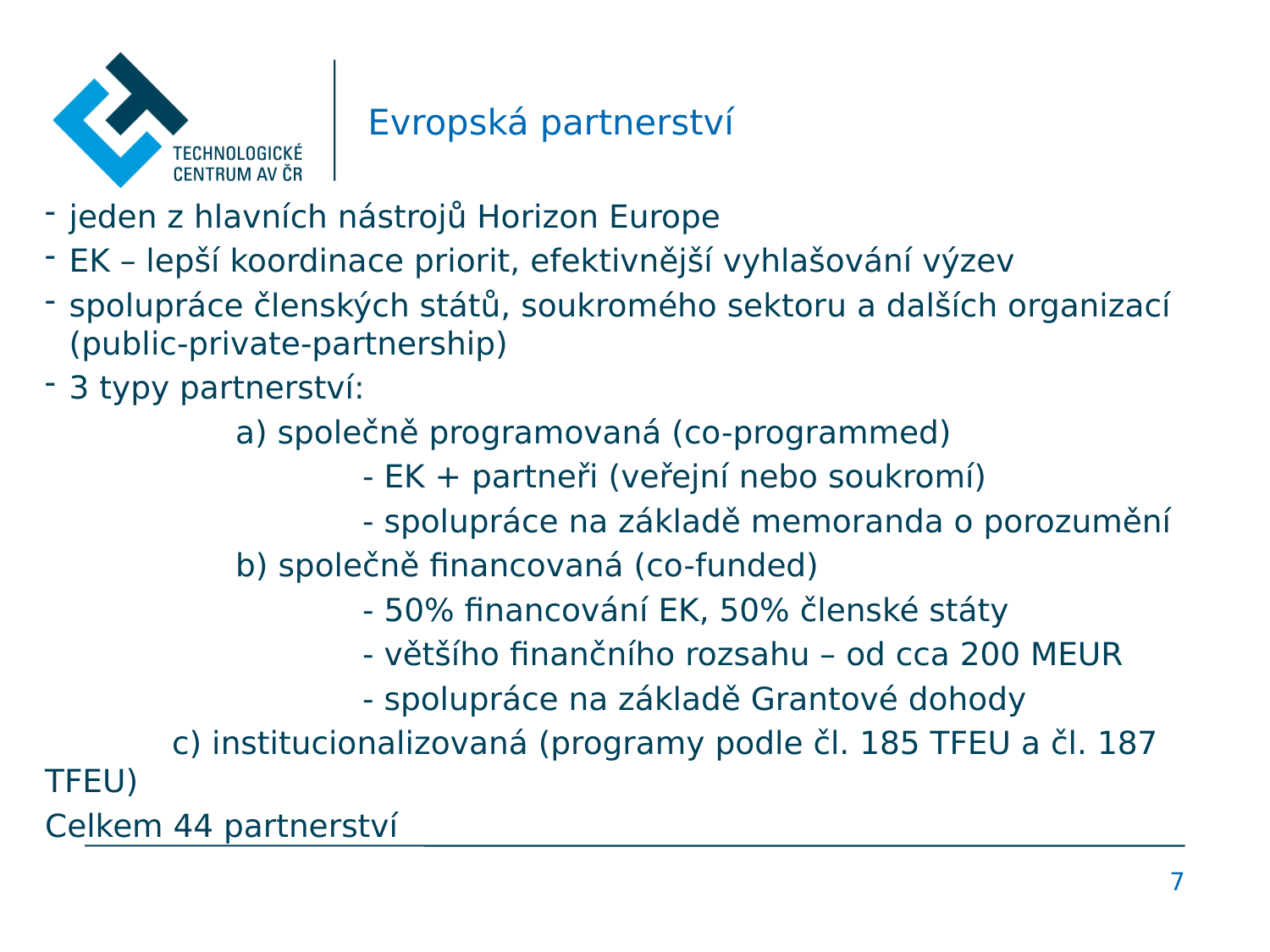

# Evropská partnerství
jeden z hlavních nástrojů Horizon Europe
EK – lepší koordinace priorit, efektivnější vyhlašování výzev
spolupráce členských států, soukromého sektoru a dalších organizací (public-private-partnership)
3 typy partnerství:
 	a) společně programovaná (co-programmed)
		- EK + partneři (veřejní nebo soukromí)
		- spolupráce na základě memoranda o porozumění
	b) společně financovaná (co-funded)
		- 50% financování EK, 50% členské státy
		- většího finančního rozsahu – od cca 200 MEUR
		- spolupráce na základě Grantové dohody
	c) institucionalizovaná (programy podle čl. 185 TFEU a čl. 187 TFEU)
Celkem 44 partnerství

7